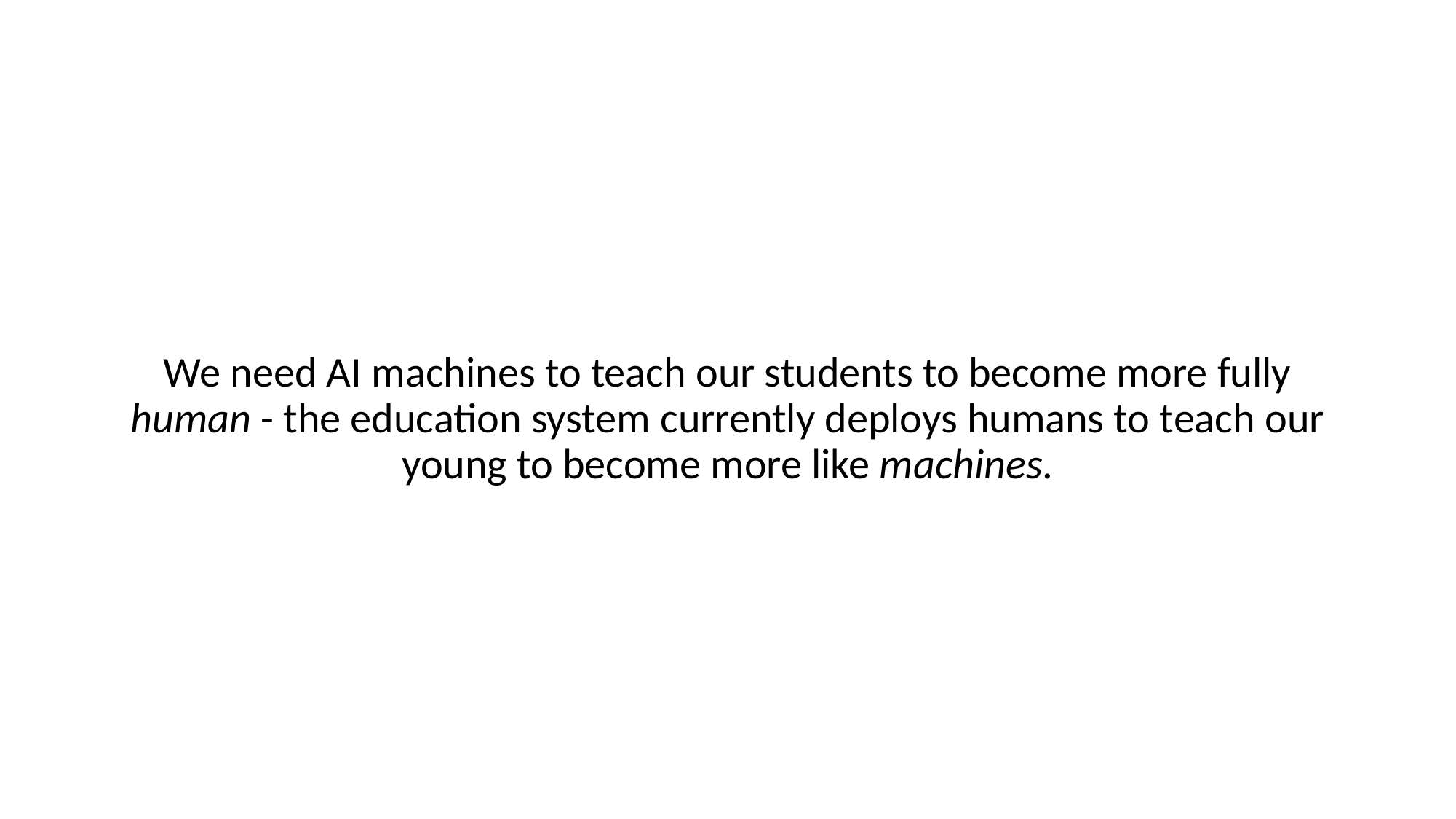

We need AI machines to teach our students to become more fully human - the education system currently deploys humans to teach our young to become more like machines.